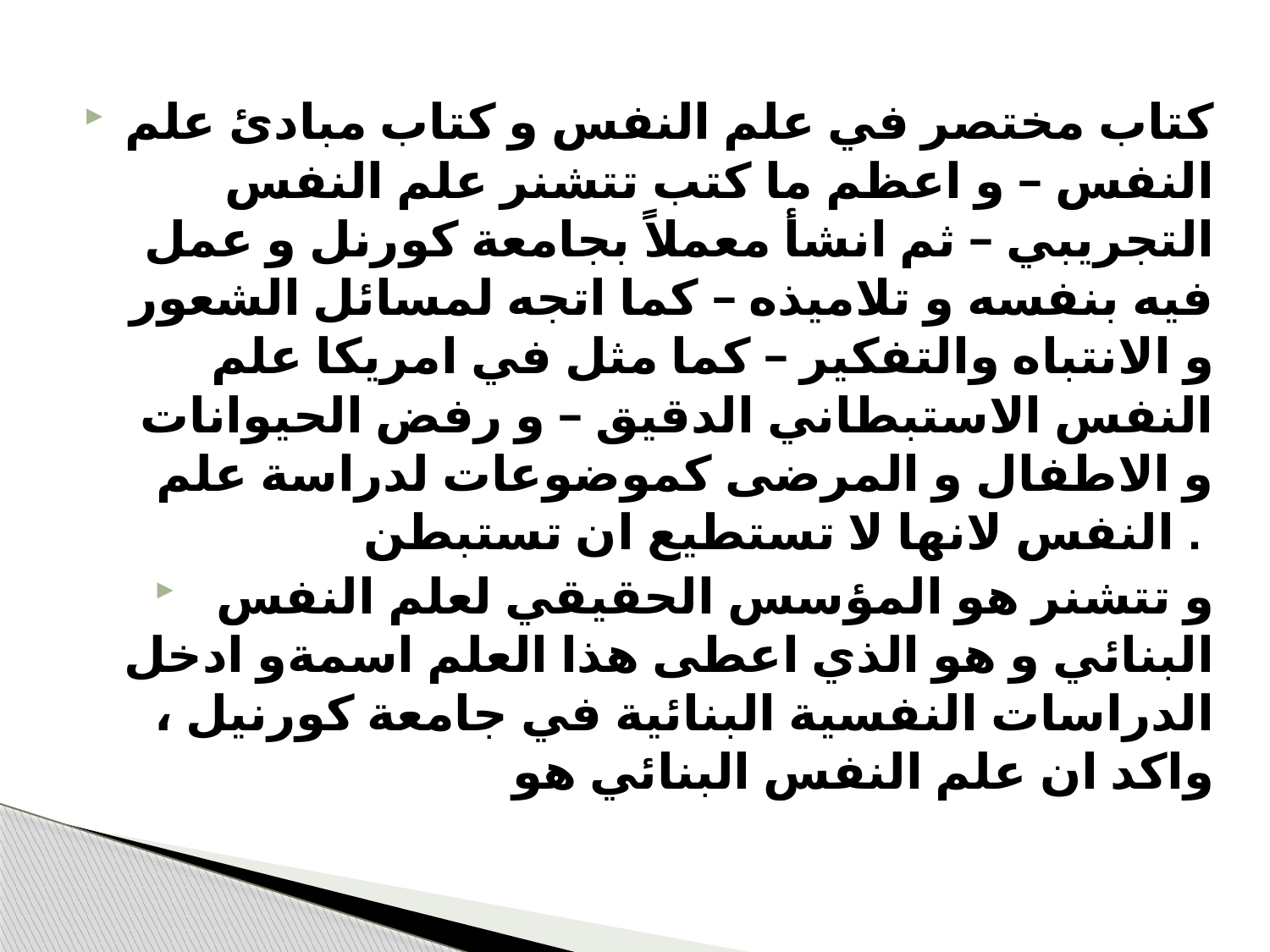

#
كتاب مختصر في علم النفس و كتاب مبادئ علم النفس – و اعظم ما كتب تتشنر علم النفس التجريبي – ثم انشأ معملاً بجامعة كورنل و عمل فيه بنفسه و تلاميذه – كما اتجه لمسائل الشعور و الانتباه والتفكير – كما مثل في امريكا علم النفس الاستبطاني الدقيق – و رفض الحيوانات و الاطفال و المرضى كموضوعات لدراسة علم النفس لانها لا تستطيع ان تستبطن .
و تتشنر هو المؤسس الحقيقي لعلم النفس البنائي و هو الذي اعطى هذا العلم اسمةو ادخل الدراسات النفسية البنائية في جامعة كورنيل ، واكد ان علم النفس البنائي هو